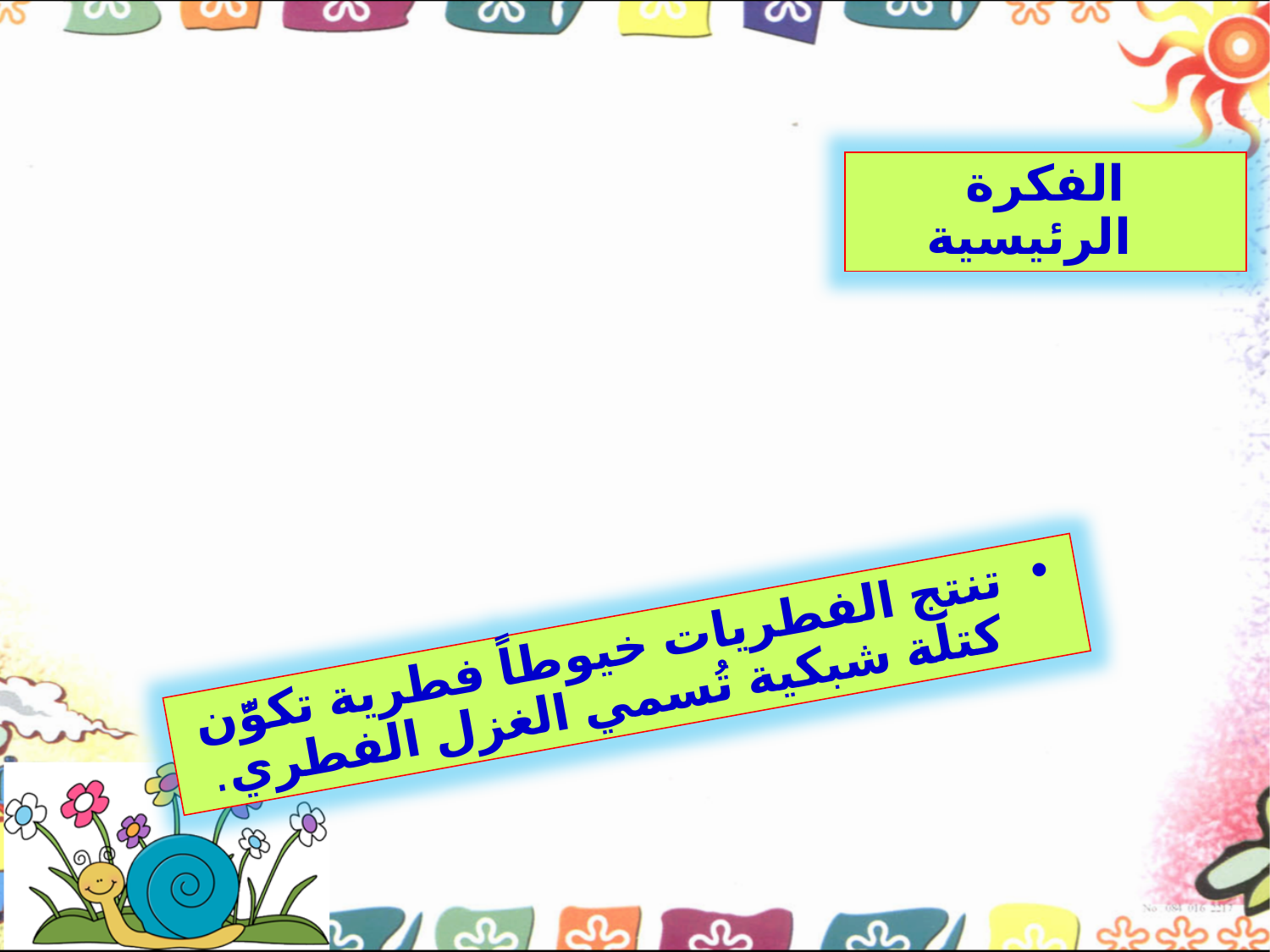

الفكرة الرئيسية
تنتج الفطريات خيوطاً فطرية تكوًّن كتلة شبكية تُسمي الغزل الفطري.